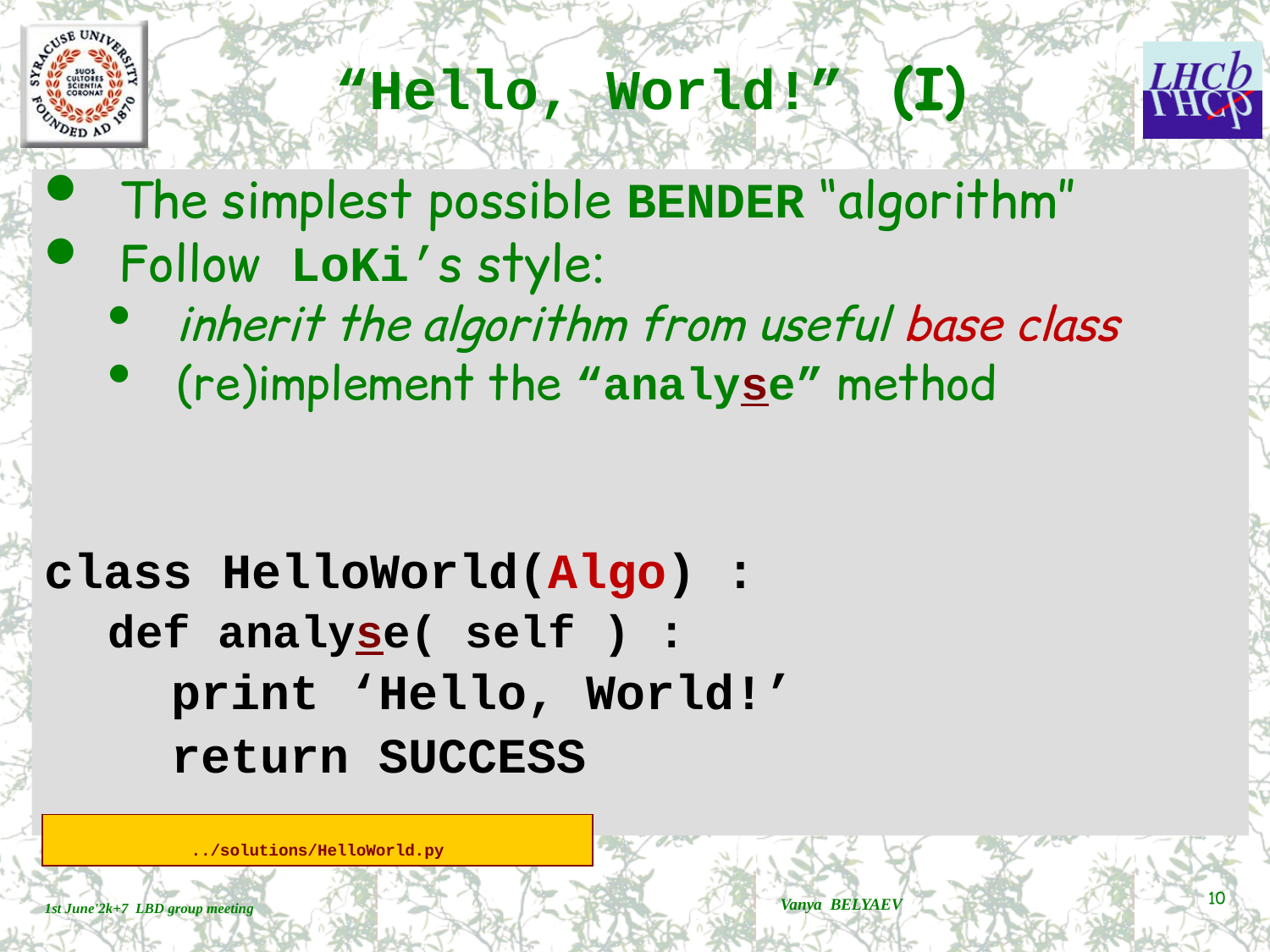

# “Hello, World!”  (I)
The simplest possible BENDER “algorithm”
Follow  LoKi’s style:
inherit the algorithm from useful base class
(re)implement the “analyse” method

class HelloWorld(Algo) :
def analyse( self ) :
print ‘Hello, World!’
return SUCCESS
../solutions/HelloWorld.py
Vanya  BELYAEV
10
1st June'2k+7  LBD group meeting